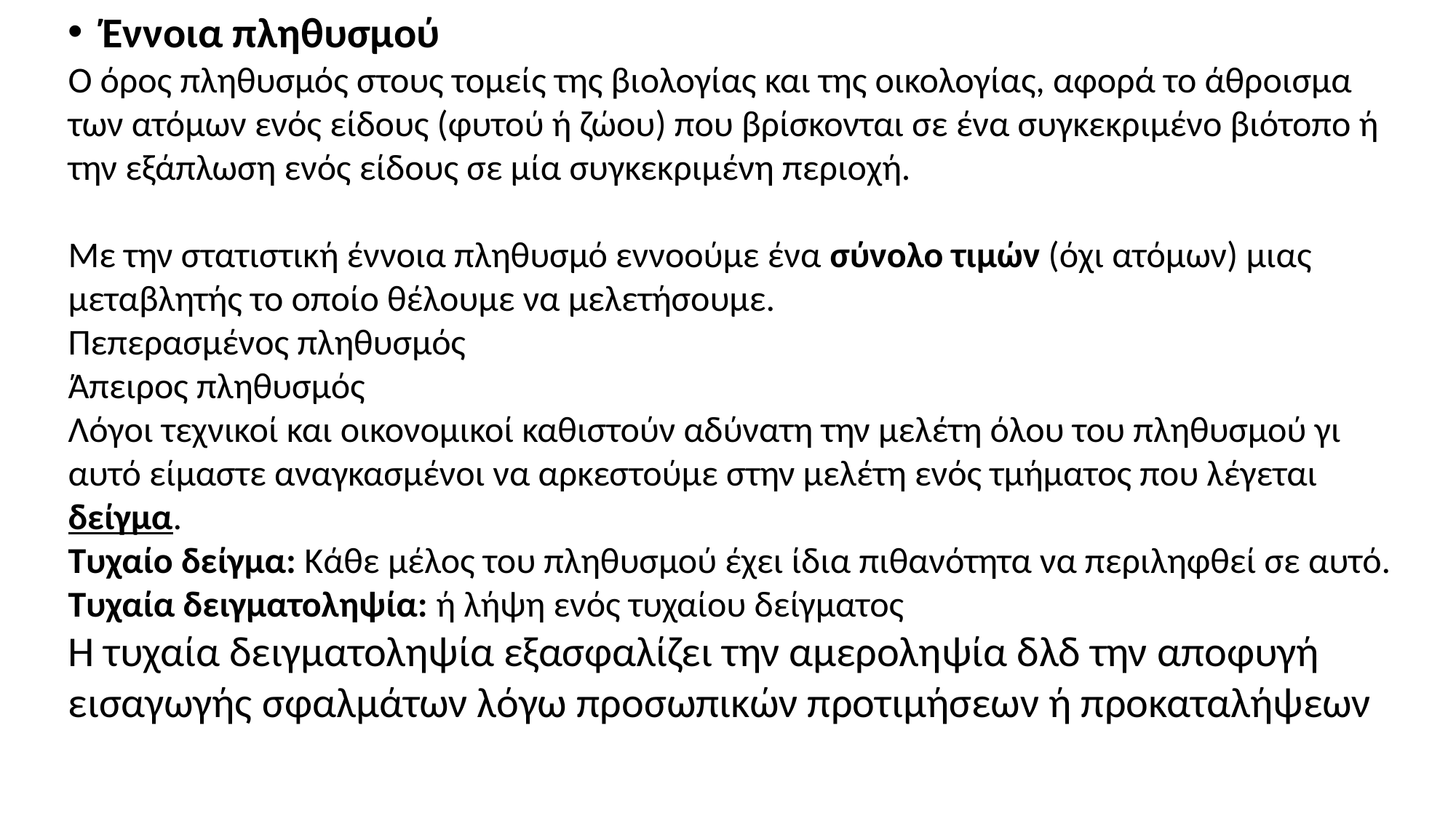

Έννοια πληθυσμού
O όρος πληθυσμός στους τομείς της βιολογίας και της οικολογίας, αφορά το άθροισμα των ατόμων ενός είδους (φυτού ή ζώου) που βρίσκονται σε ένα συγκεκριμένο βιότοπο ή την εξάπλωση ενός είδους σε μία συγκεκριμένη περιοχή.

Με την στατιστική έννοια πληθυσμό εννοούμε ένα σύνολο τιμών (όχι ατόμων) μιας μεταβλητής το οποίο θέλουμε να μελετήσουμε.
Πεπερασμένος πληθυσμός
Άπειρος πληθυσμός
Λόγοι τεχνικοί και οικονομικοί καθιστούν αδύνατη την μελέτη όλου του πληθυσμού γι αυτό είμαστε αναγκασμένοι να αρκεστούμε στην μελέτη ενός τμήματος που λέγεται δείγμα.
Τυχαίο δείγμα: Κάθε μέλος του πληθυσμού έχει ίδια πιθανότητα να περιληφθεί σε αυτό.
Τυχαία δειγματοληψία: ή λήψη ενός τυχαίου δείγματος
Η τυχαία δειγματοληψία εξασφαλίζει την αμεροληψία δλδ την αποφυγή εισαγωγής σφαλμάτων λόγω προσωπικών προτιμήσεων ή προκαταλήψεων